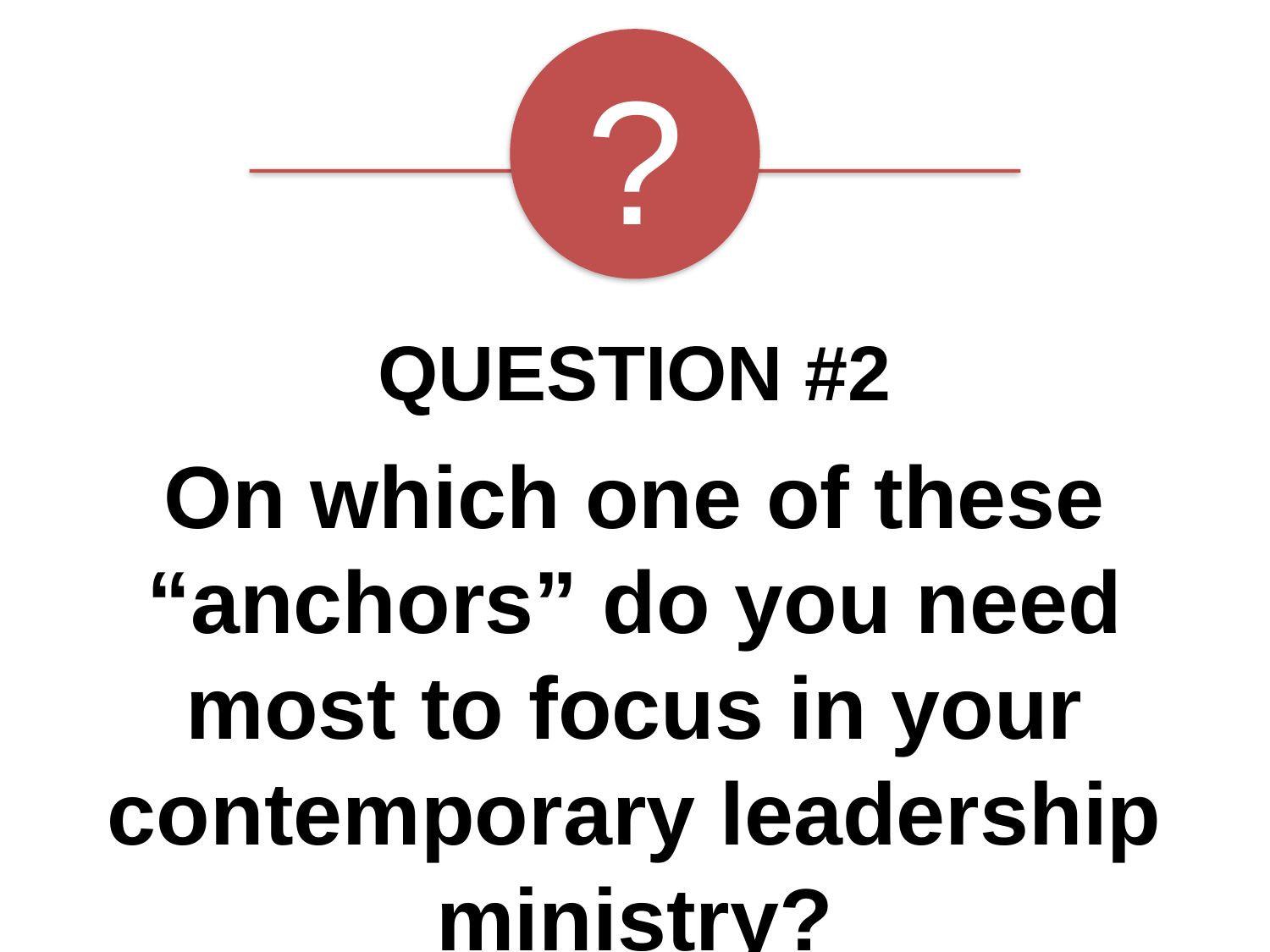

?

# Question #2
On which one of these “anchors” do you need most to focus in your contemporary leadership ministry?